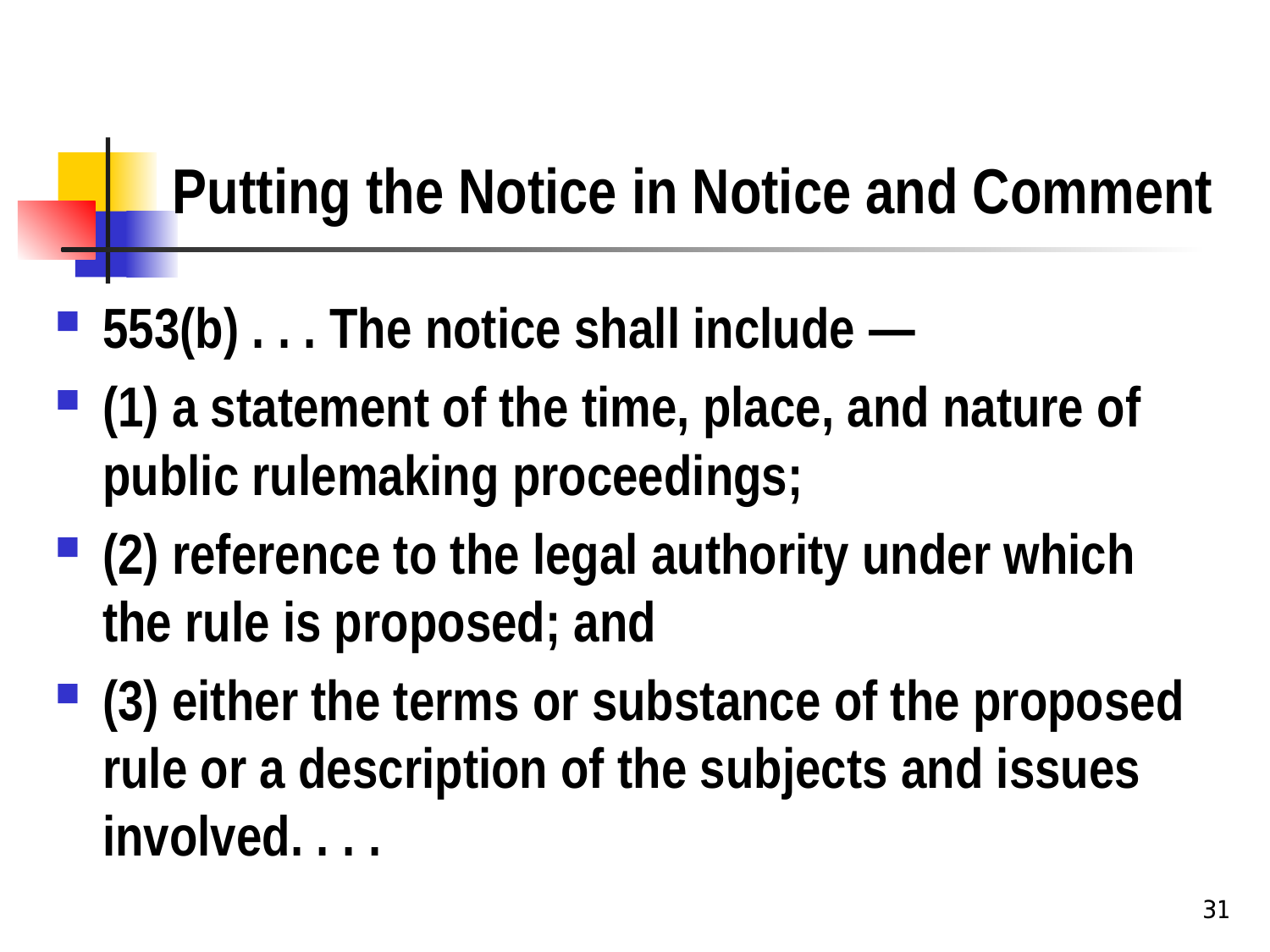

# Putting the Notice in Notice and Comment
553(b) . . . The notice shall include —
(1) a statement of the time, place, and nature of public rulemaking proceedings;
(2) reference to the legal authority under which the rule is proposed; and
(3) either the terms or substance of the proposed rule or a description of the subjects and issues involved. . . .
31